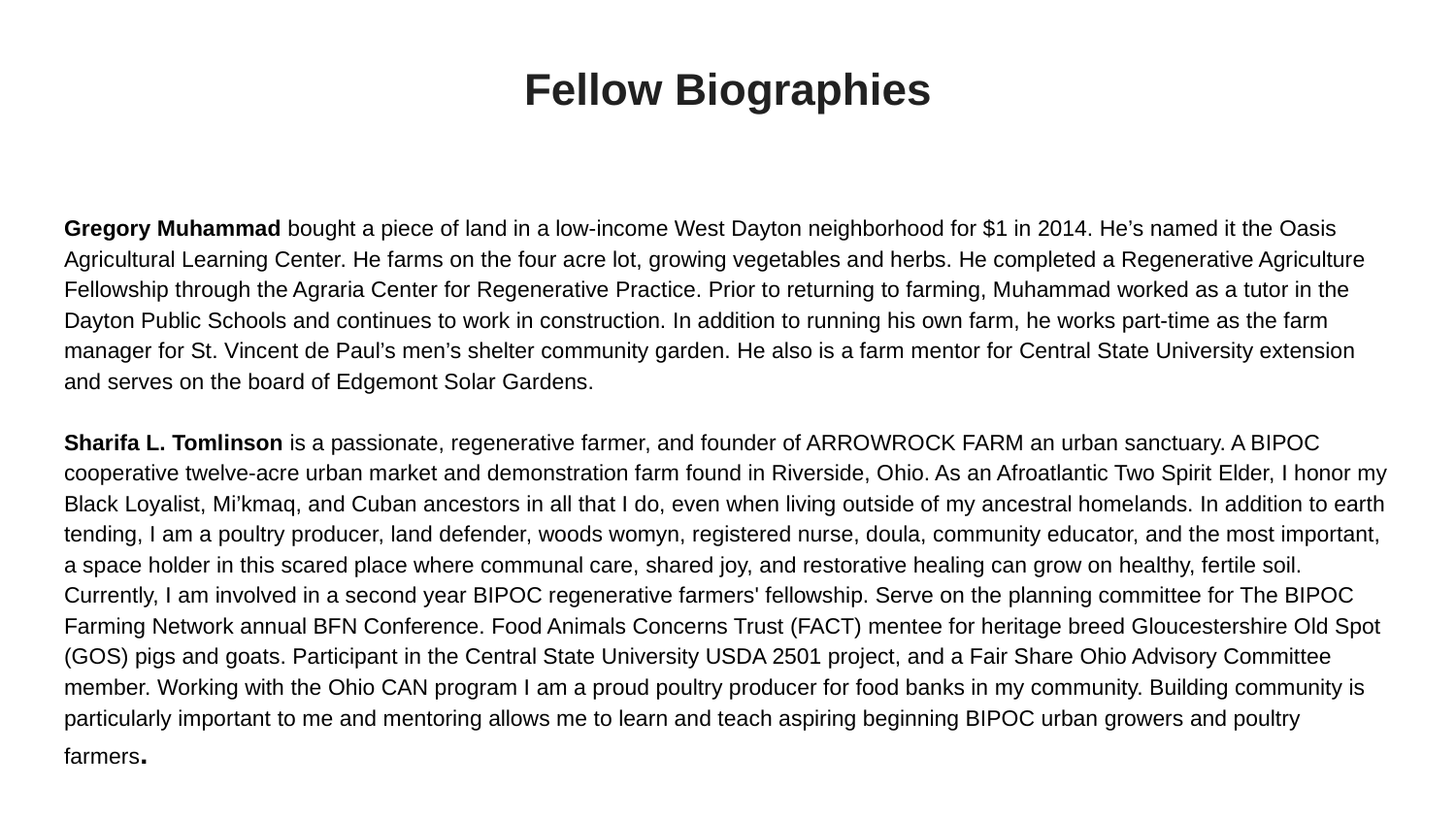

# Fellow Biographies
Gregory Muhammad bought a piece of land in a low-income West Dayton neighborhood for $1 in 2014. He’s named it the Oasis Agricultural Learning Center. He farms on the four acre lot, growing vegetables and herbs. He completed a Regenerative Agriculture Fellowship through the Agraria Center for Regenerative Practice. Prior to returning to farming, Muhammad worked as a tutor in the Dayton Public Schools and continues to work in construction. In addition to running his own farm, he works part-time as the farm manager for St. Vincent de Paul’s men’s shelter community garden. He also is a farm mentor for Central State University extension and serves on the board of Edgemont Solar Gardens.
Sharifa L. Tomlinson is a passionate, regenerative farmer, and founder of ARROWROCK FARM an urban sanctuary. A BIPOC cooperative twelve-acre urban market and demonstration farm found in Riverside, Ohio. As an Afroatlantic Two Spirit Elder, I honor my Black Loyalist, Mi’kmaq, and Cuban ancestors in all that I do, even when living outside of my ancestral homelands. In addition to earth tending, I am a poultry producer, land defender, woods womyn, registered nurse, doula, community educator, and the most important, a space holder in this scared place where communal care, shared joy, and restorative healing can grow on healthy, fertile soil.
Currently, I am involved in a second year BIPOC regenerative farmers' fellowship. Serve on the planning committee for The BIPOC Farming Network annual BFN Conference. Food Animals Concerns Trust (FACT) mentee for heritage breed Gloucestershire Old Spot (GOS) pigs and goats. Participant in the Central State University USDA 2501 project, and a Fair Share Ohio Advisory Committee member. Working with the Ohio CAN program I am a proud poultry producer for food banks in my community. Building community is particularly important to me and mentoring allows me to learn and teach aspiring beginning BIPOC urban growers and poultry farmers.